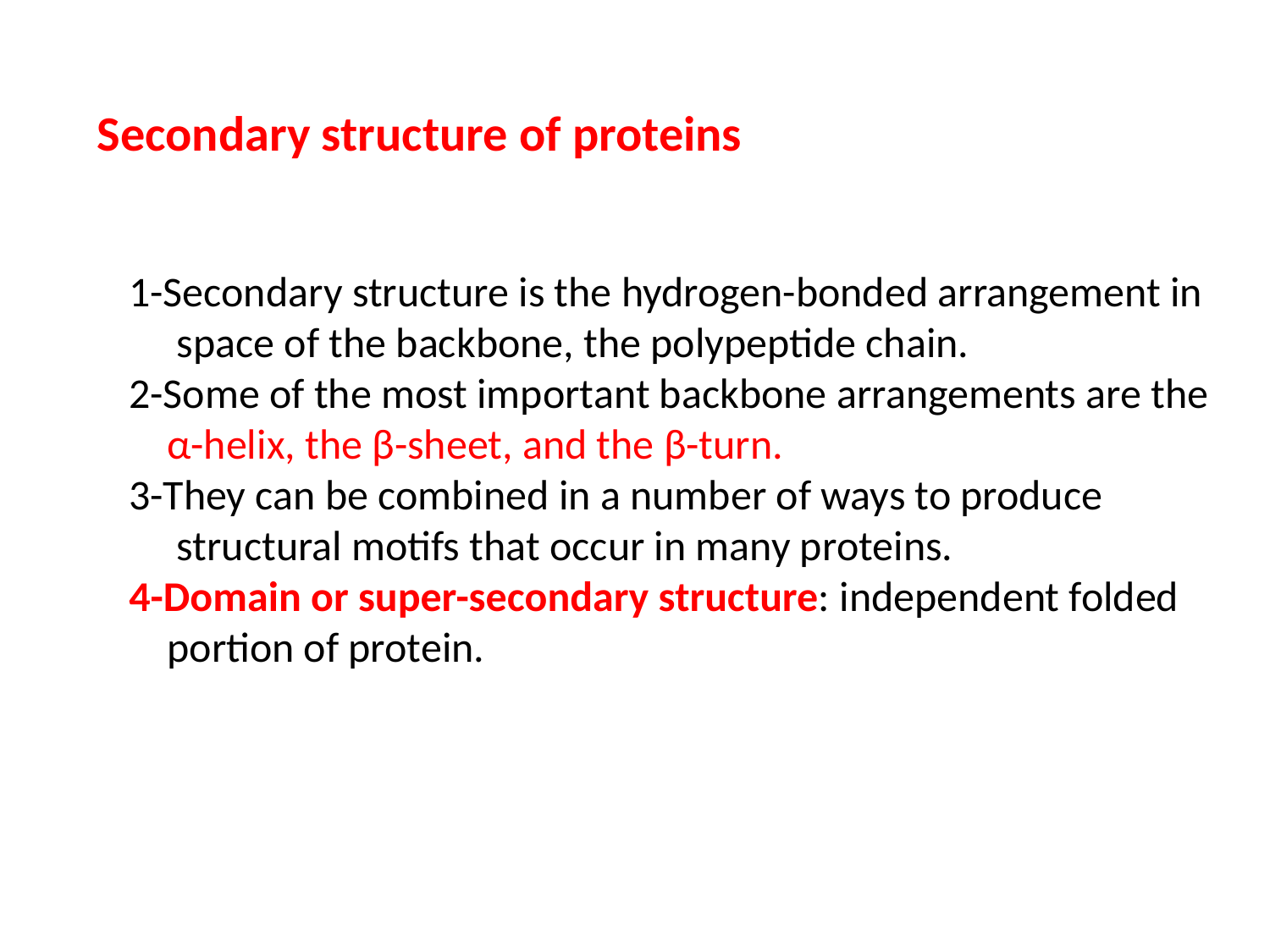

Secondary structure of proteins
1-Secondary structure is the hydrogen-bonded arrangement in
     space of the backbone, the polypeptide chain.
2-Some of the most important backbone arrangements are the
    α-helix, the β-sheet, and the β-turn.
3-They can be combined in a number of ways to produce
     structural motifs that occur in many proteins.
4-Domain or super-secondary structure: independent folded
    portion of protein.